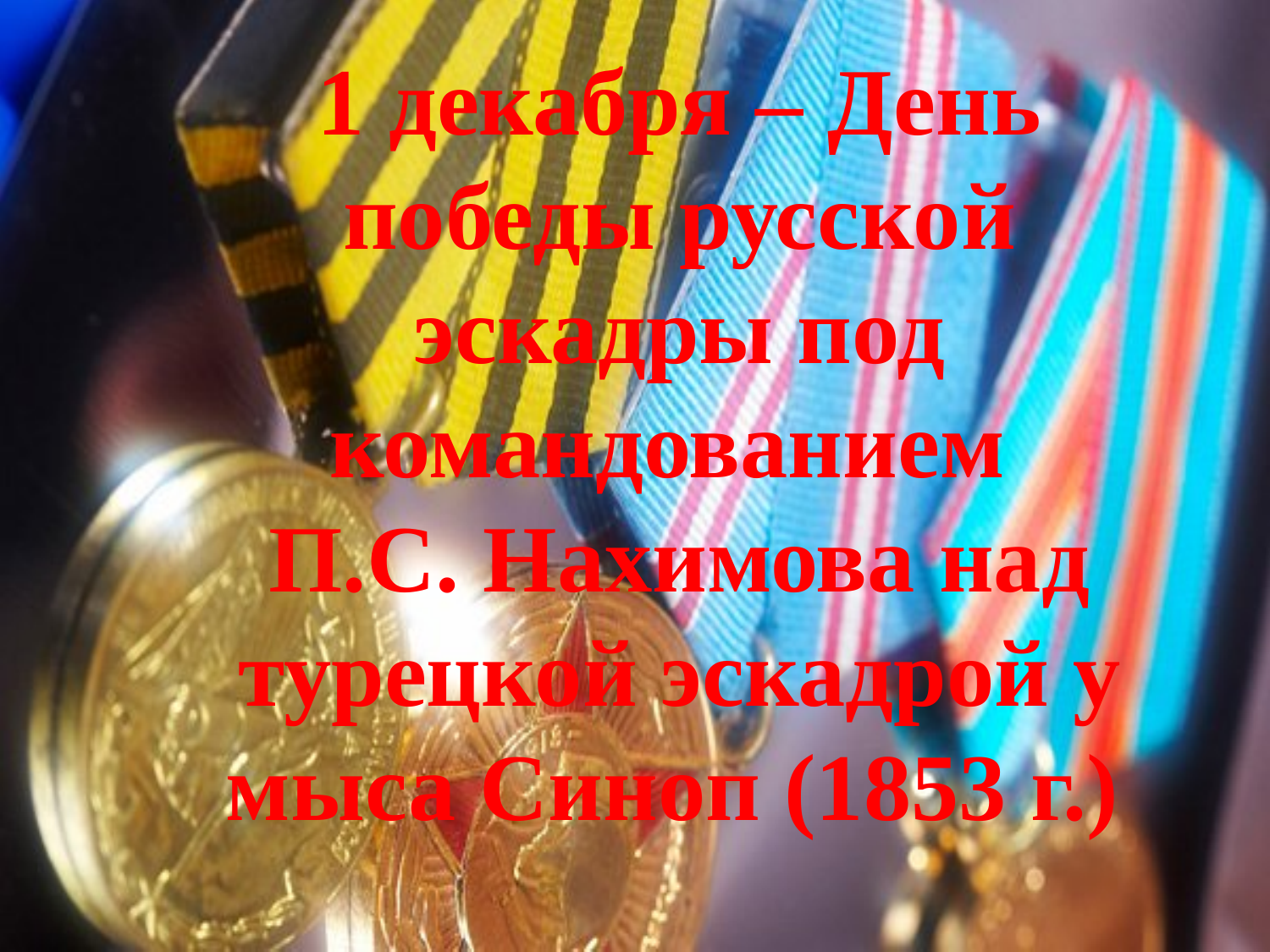

1 декабря – День победы русской эскадры под командованием
П.С. Нахимова над турецкой эскадрой у мыса Синоп (1853 г.)